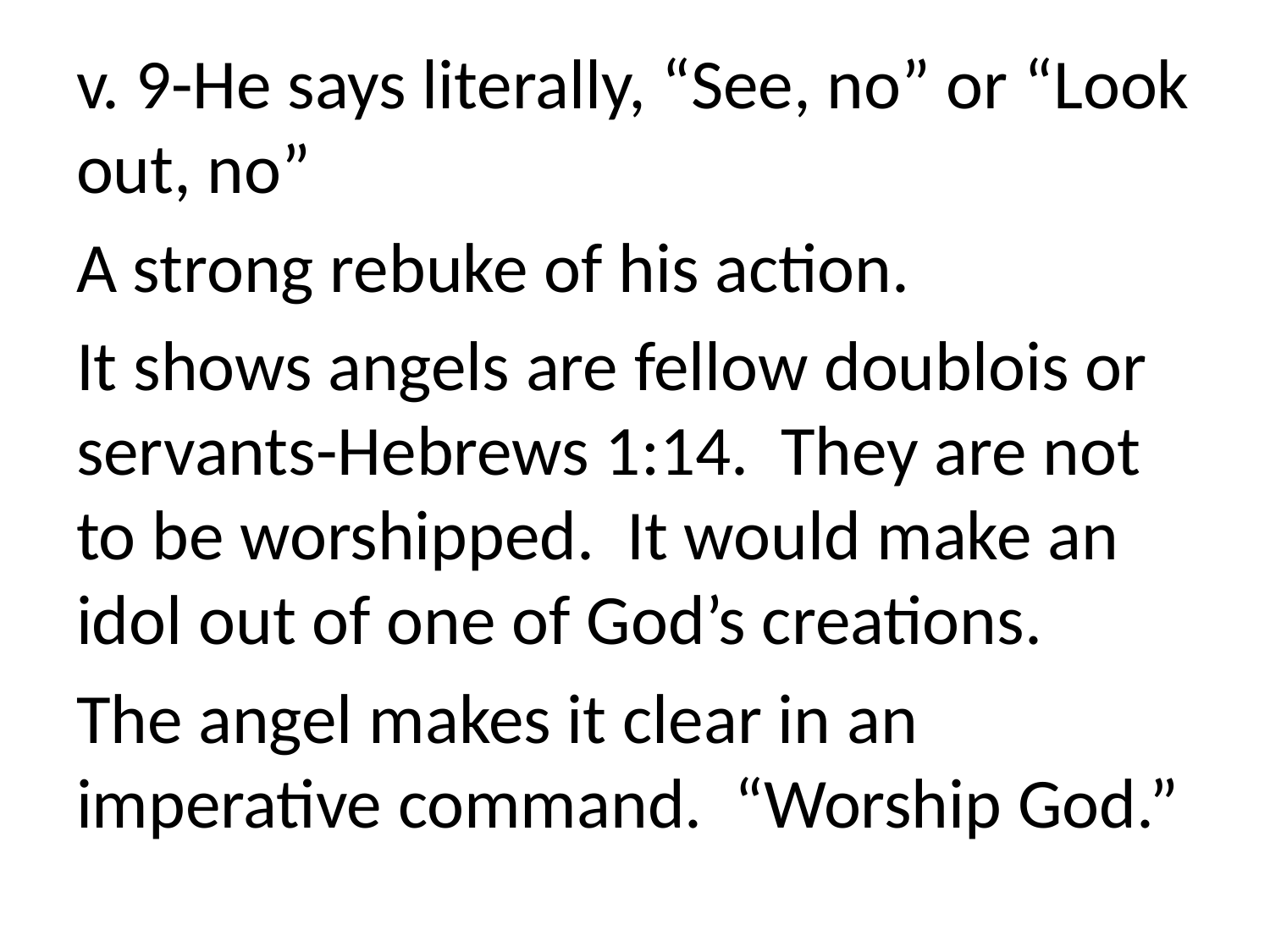

v. 9-He says literally, “See, no” or “Look out, no”
A strong rebuke of his action.
It shows angels are fellow doublois or servants-Hebrews 1:14.  They are not to be worshipped.  It would make an idol out of one of God’s creations.
The angel makes it clear in an imperative command.  “Worship God.”